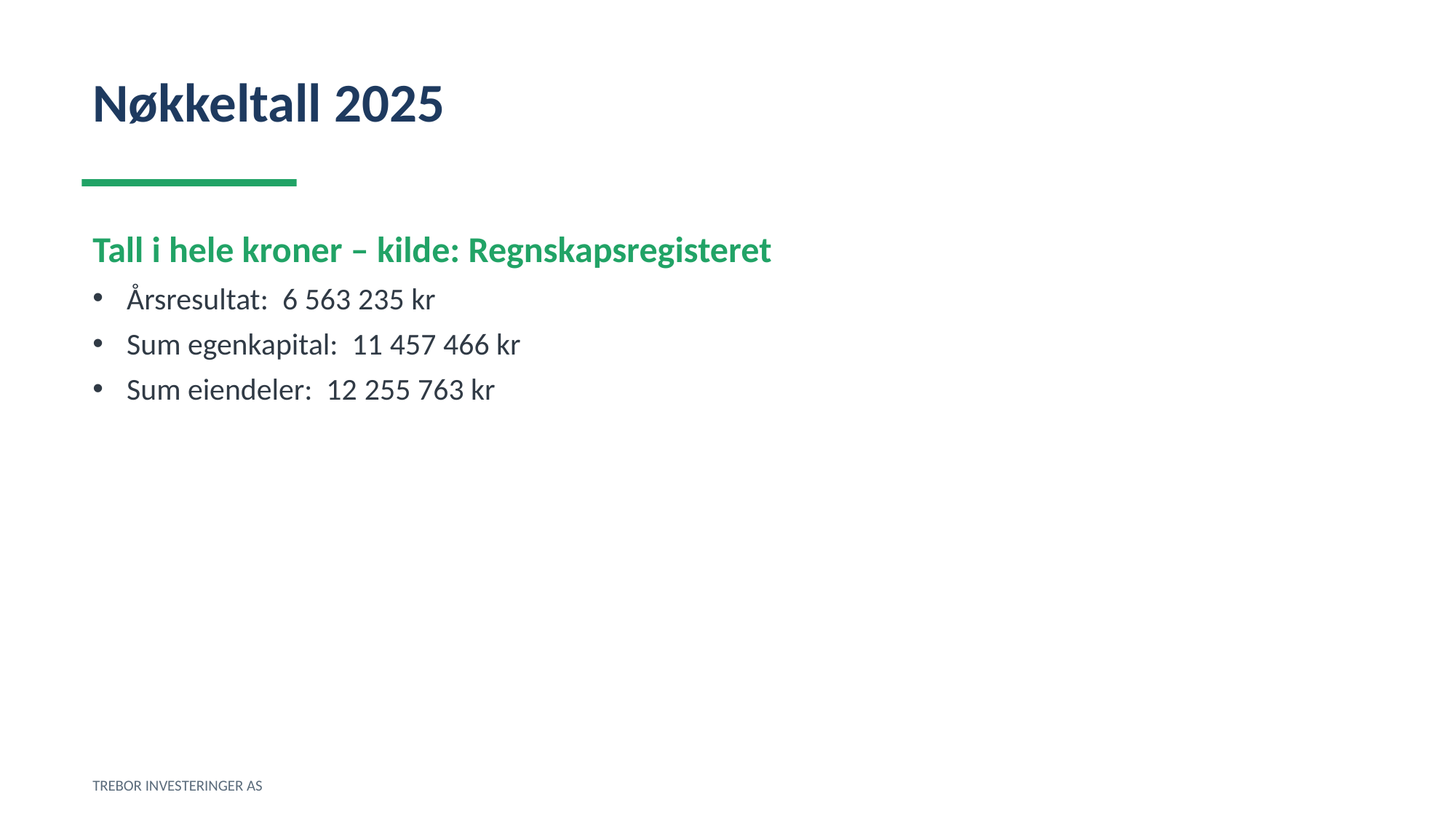

Nøkkeltall 2025

Tall i hele kroner – kilde: Regnskapsregisteret
Årsresultat:  6 563 235 kr
Sum egenkapital:  11 457 466 kr
Sum eiendeler:  12 255 763 kr
TREBOR INVESTERINGER AS